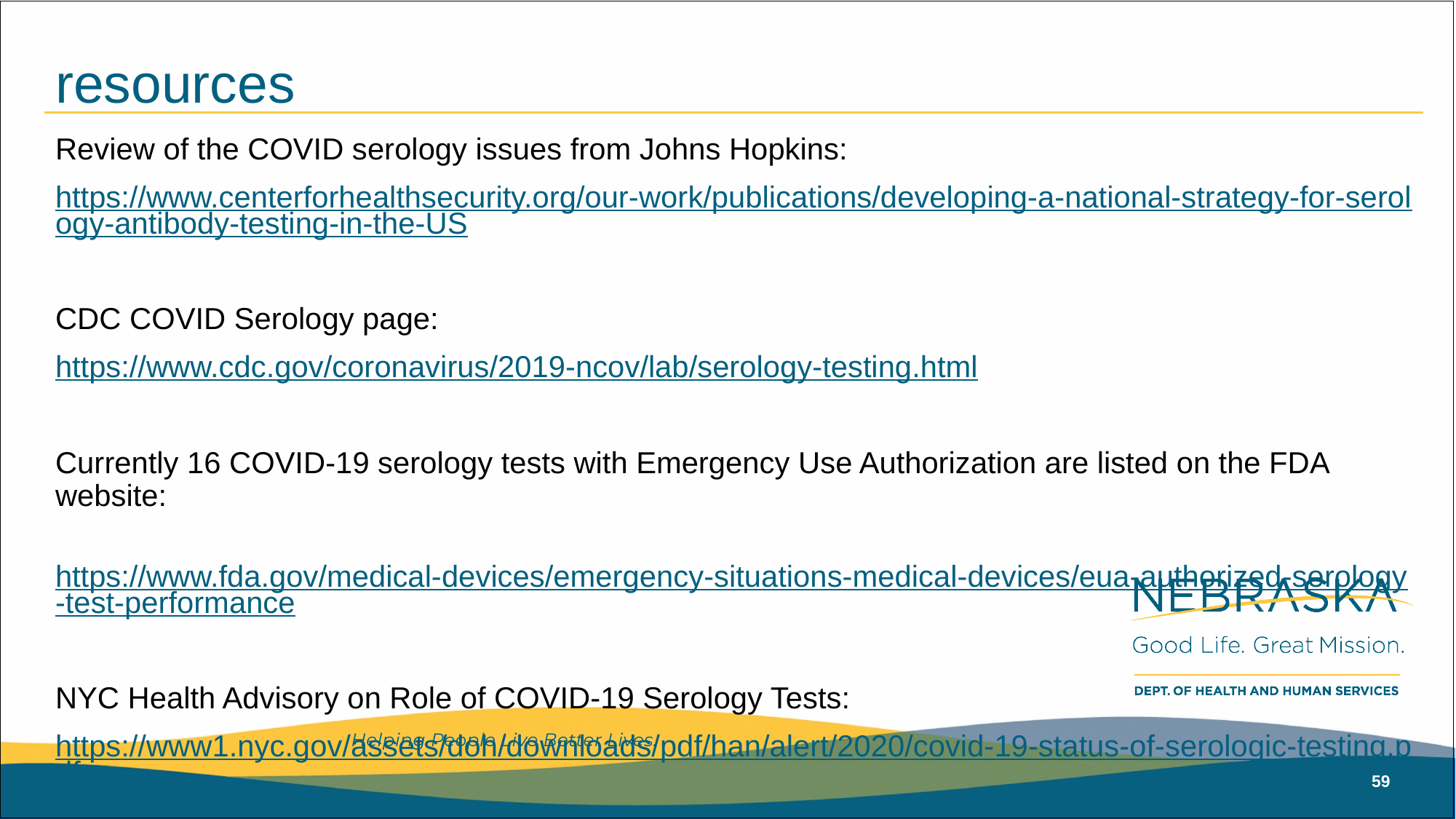

# resources
Review of the COVID serology issues from Johns Hopkins:
https://www.centerforhealthsecurity.org/our-work/publications/developing-a-national-strategy-for-serology-antibody-testing-in-the-US

CDC COVID Serology page:
https://www.cdc.gov/coronavirus/2019-ncov/lab/serology-testing.html

Currently 16 COVID-19 serology tests with Emergency Use Authorization are listed on the FDA website:
 https://www.fda.gov/medical-devices/emergency-situations-medical-devices/eua-authorized-serology-test-performance

NYC Health Advisory on Role of COVID-19 Serology Tests:
https://www1.nyc.gov/assets/doh/downloads/pdf/han/alert/2020/covid-19-status-of-serologic-testing.pdf